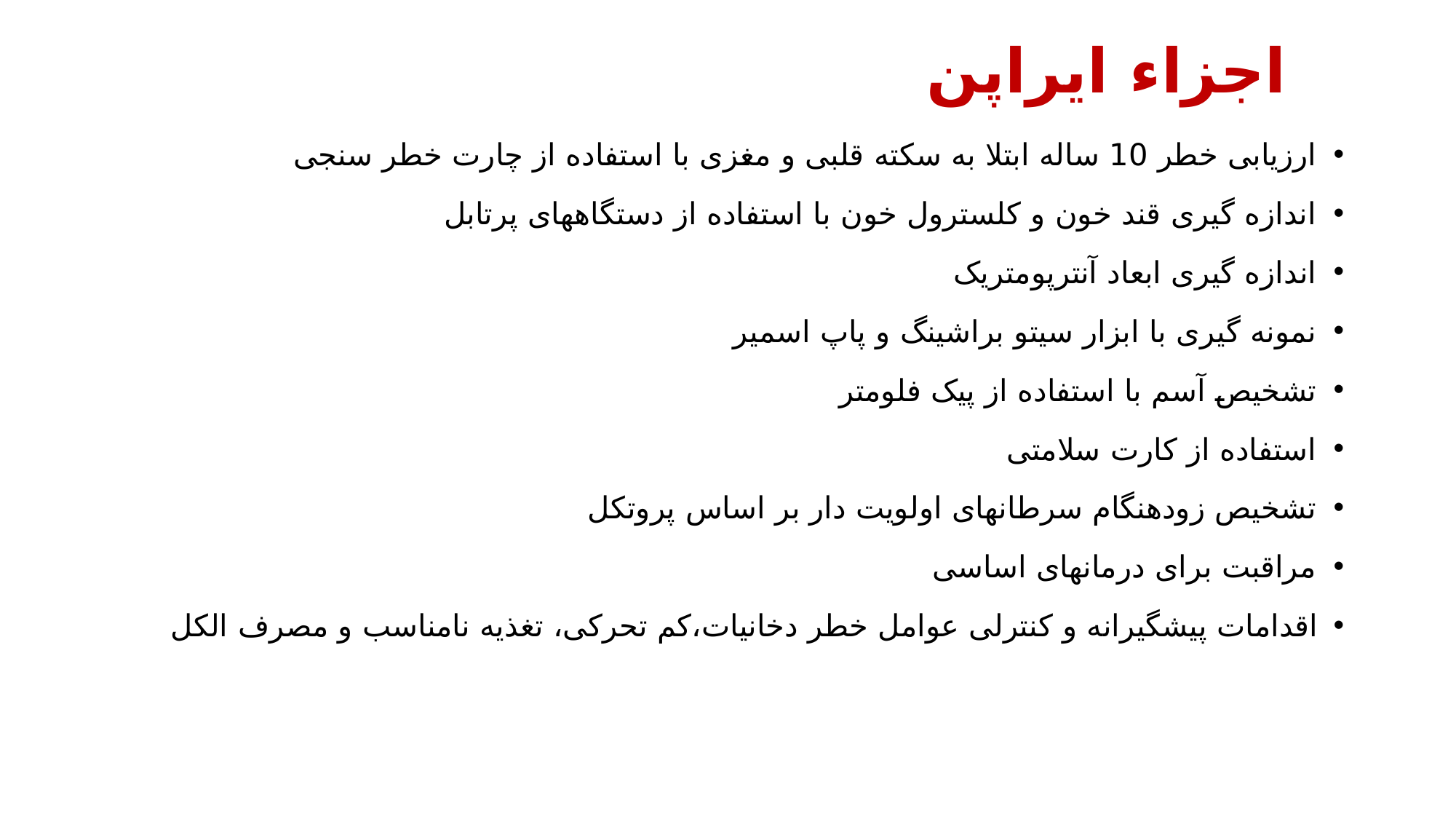

اجزاء ایراپن
ارزیابی خطر 10 ساله ابتلا به سکته قلبی و مغزی با استفاده از چارت خطر سنجی
اندازه گیری قند خون و کلسترول خون با استفاده از دستگاههای پرتابل
اندازه گیری ابعاد آنترپومتریک
نمونه گیری با ابزار سیتو براشینگ و پاپ اسمیر
تشخیص آسم با استفاده از پیک فلومتر
استفاده از کارت سلامتی
تشخیص زودهنگام سرطانهای اولویت دار بر اساس پروتکل
مراقبت برای درمانهای اساسی
اقدامات پیشگیرانه و کنترلی عوامل خطر دخانیات،کم تحرکی، تغذیه نامناسب و مصرف الکل